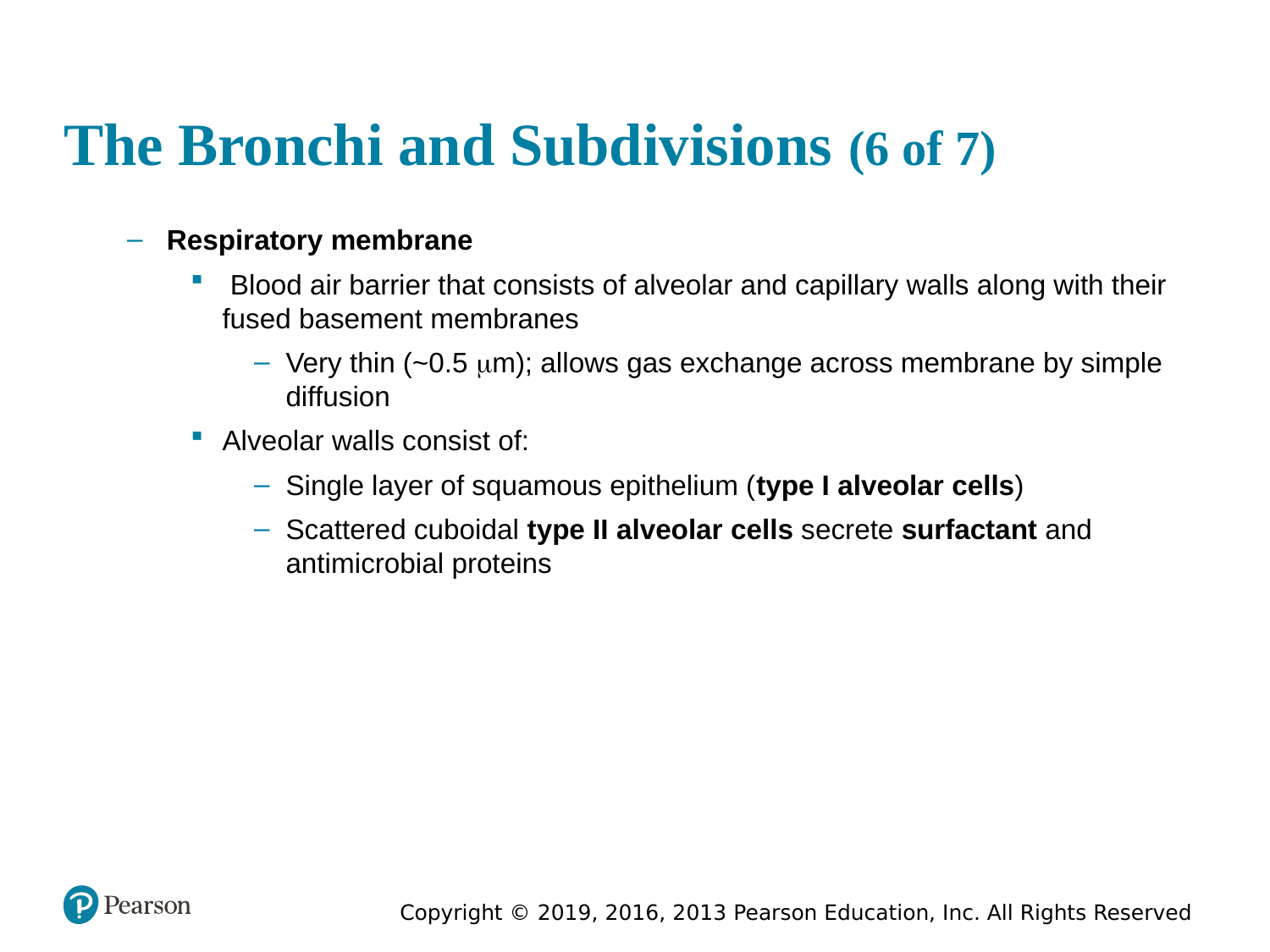

# The Bronchi and Subdivisions (6 of 7)
Respiratory membrane
 Blood air barrier that consists of alveolar and capillary walls along with their fused basement membranes
Very thin (~0.5 μm); allows gas exchange across membrane by simple diffusion
Alveolar walls consist of:
Single layer of squamous epithelium (type I alveolar cells)
Scattered cuboidal type II alveolar cells secrete surfactant and antimicrobial proteins